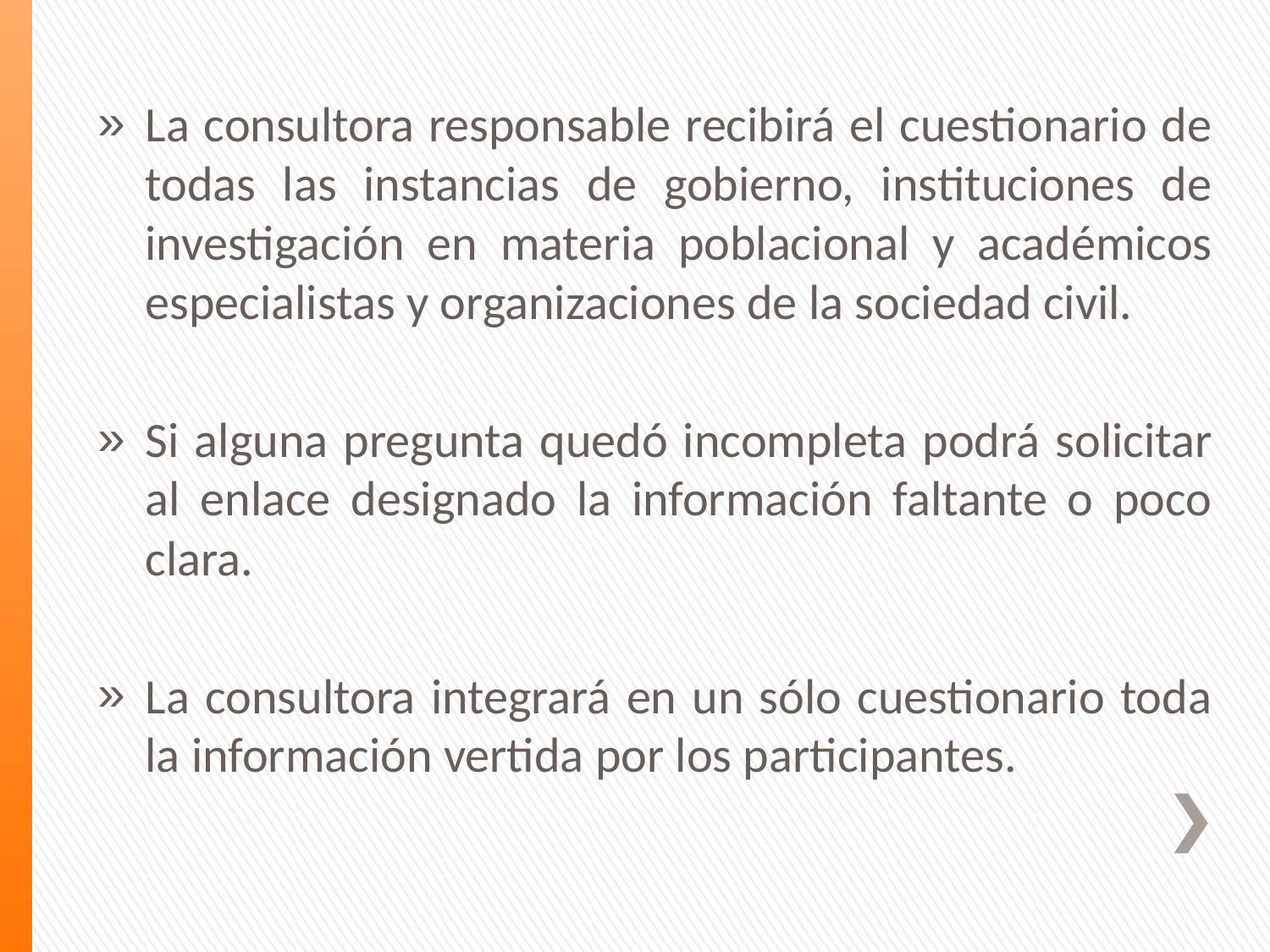

La consultora responsable recibirá el cuestionario de todas las instancias de gobierno, instituciones de investigación en materia poblacional y académicos especialistas y organizaciones de la sociedad civil.

Si alguna pregunta quedó incompleta podrá solicitar al enlace designado la información faltante o poco clara.

La consultora integrará en un sólo cuestionario toda la información vertida por los participantes.